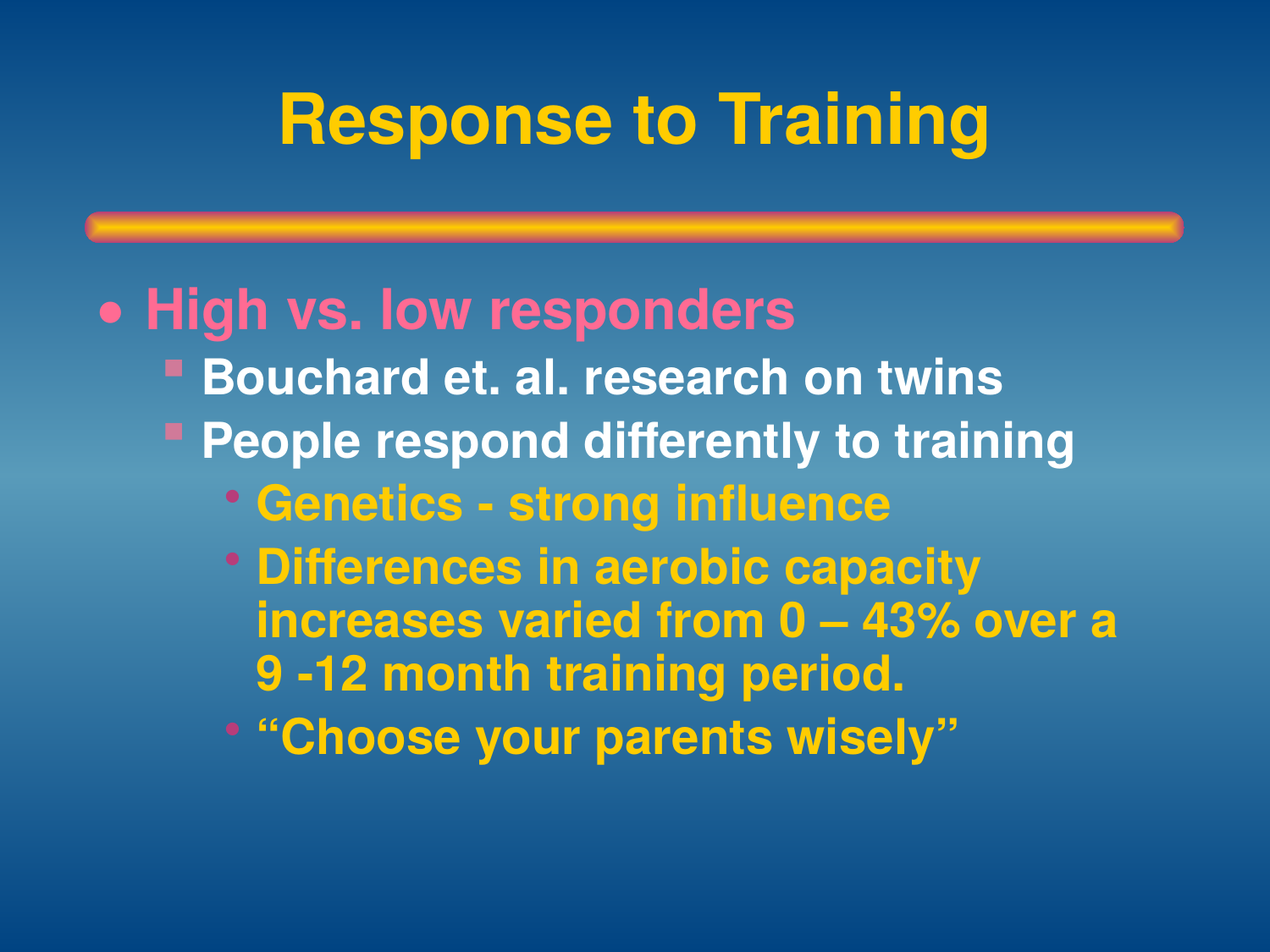

# Response to Training
High vs. low responders
Bouchard et. al. research on twins
People respond differently to training
Genetics - strong influence
Differences in aerobic capacity increases varied from 0 – 43% over a 9 -12 month training period.
“Choose your parents wisely”